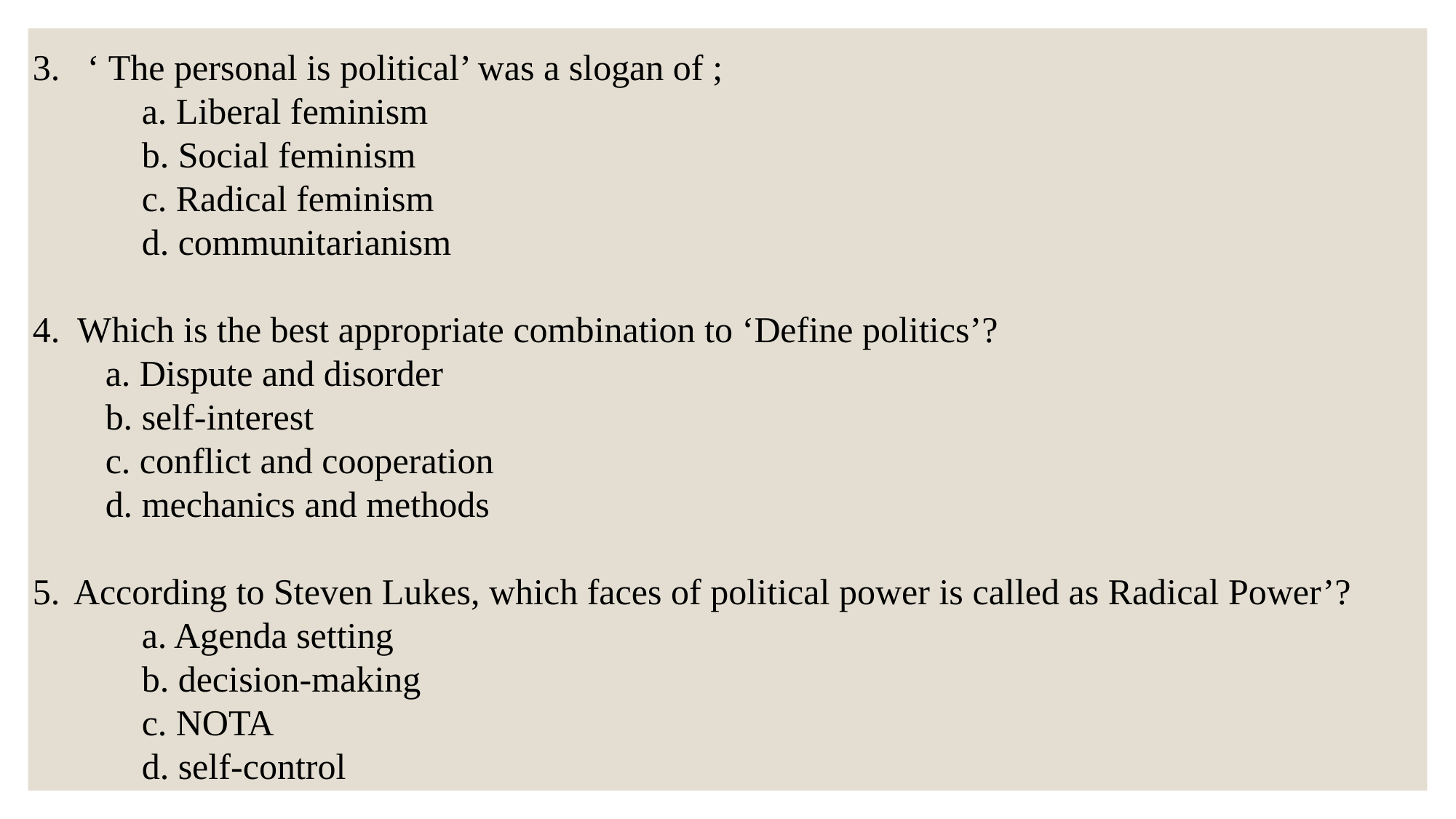

‘ The personal is political’ was a slogan of ;
 	a. Liberal feminism
 	b. Social feminism
	c. Radical feminism
	d. communitarianism

4.  Which is the best appropriate combination to ‘Define politics’?
        a. Dispute and disorder
        b. self-interest
        c. conflict and cooperation
        d. mechanics and methods

According to Steven Lukes, which faces of political power is called as Radical Power’?
     	a. Agenda setting
	b. decision-making
	c. NOTA
	d. self-control